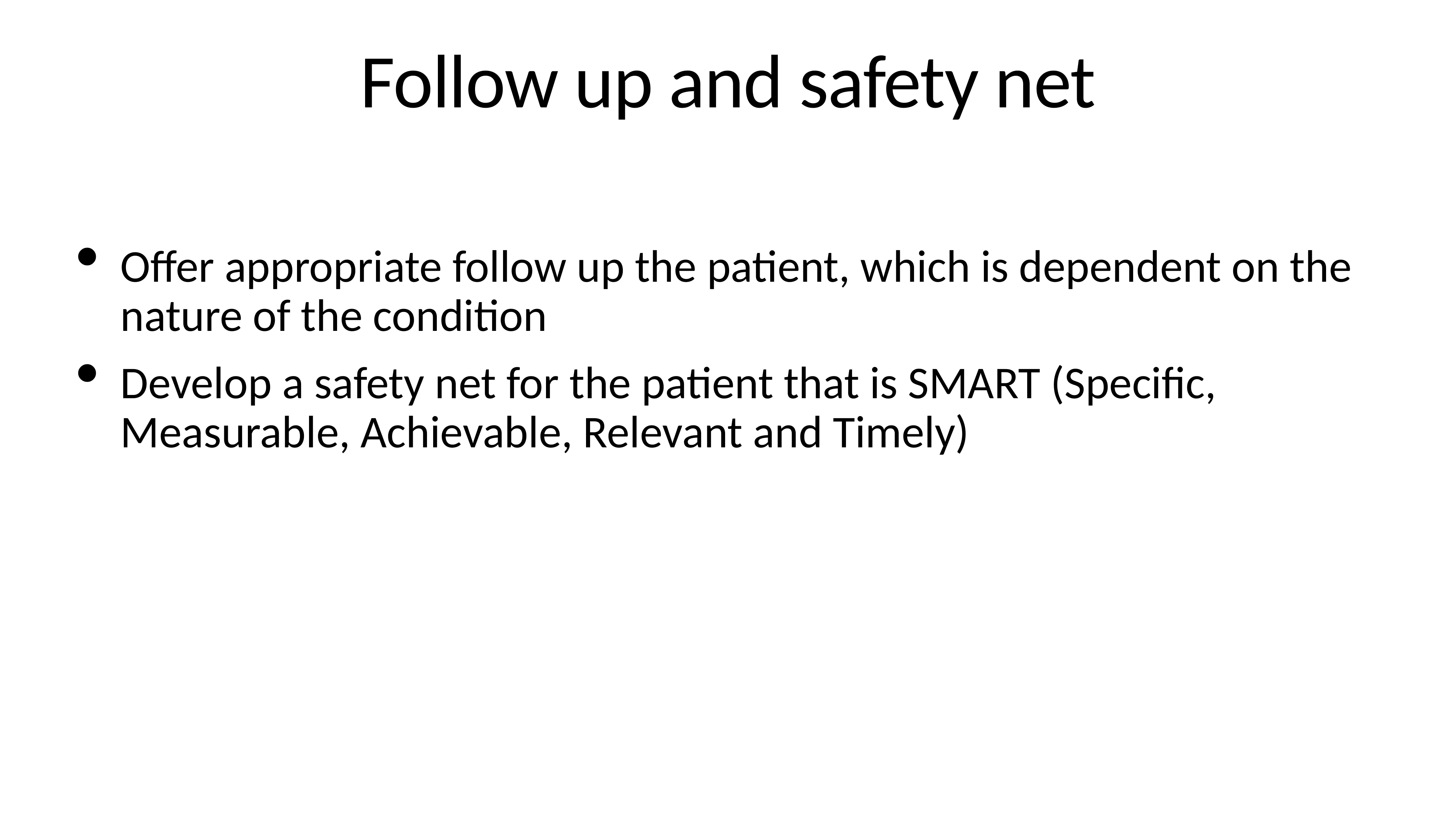

# Follow up and safety net
Offer appropriate follow up the patient, which is dependent on the nature of the condition
Develop a safety net for the patient that is SMART (Specific, Measurable, Achievable, Relevant and Timely)